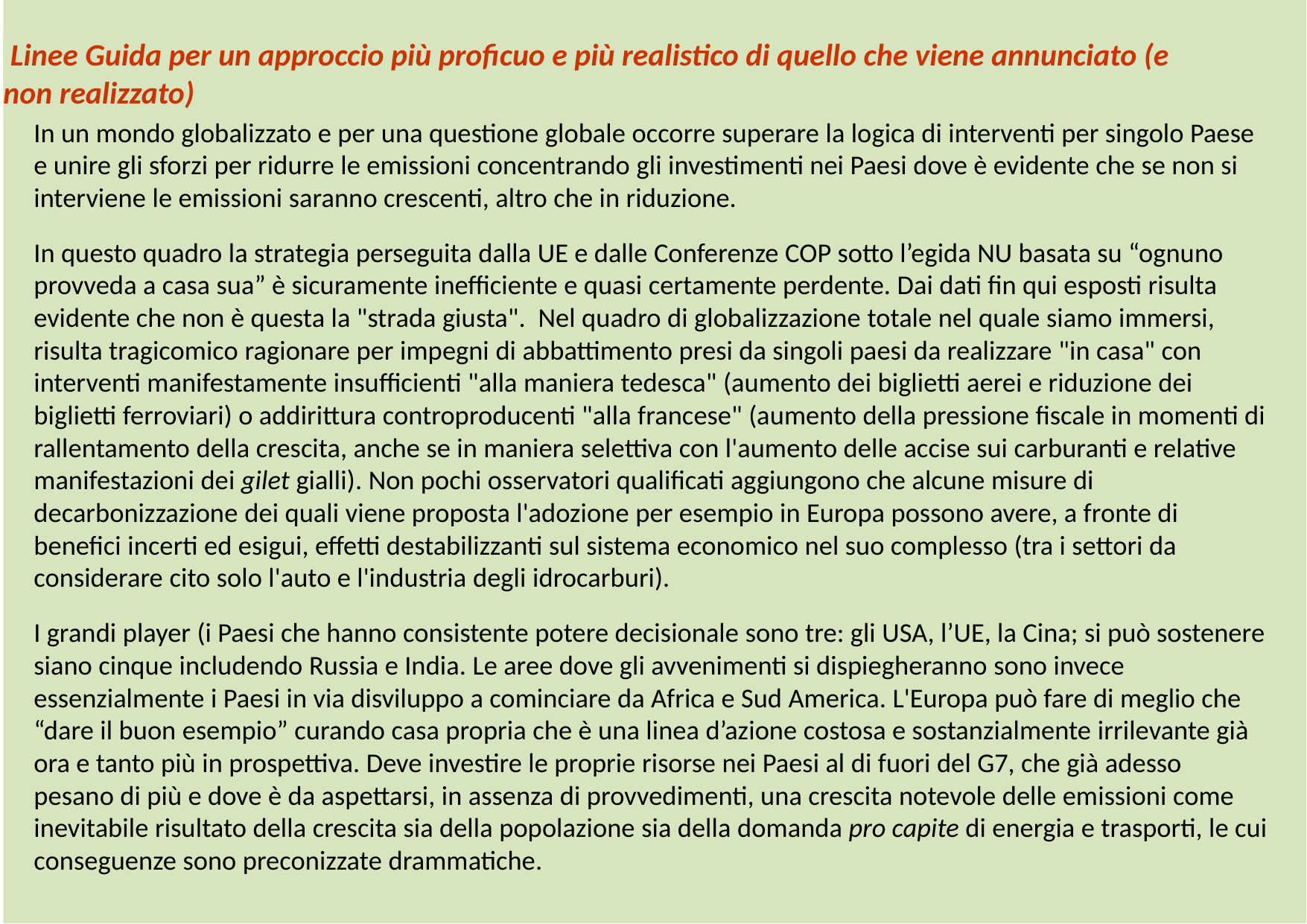

Linee Guida per un approccio più proficuo e più realistico di quello che viene annunciato (e non realizzato)
In un mondo globalizzato e per una questione globale occorre superare la logica di interventi per singolo Paese e unire gli sforzi per ridurre le emissioni concentrando gli investimenti nei Paesi dove è evidente che se non si interviene le emissioni saranno crescenti, altro che in riduzione.

In questo quadro la strategia perseguita dalla UE e dalle Conferenze COP sotto l’egida NU basata su “ognuno provveda a casa sua” è sicuramente inefficiente e quasi certamente perdente. Dai dati fin qui esposti risulta evidente che non è questa la "strada giusta".  Nel quadro di globalizzazione totale nel quale siamo immersi, risulta tragicomico ragionare per impegni di abbattimento presi da singoli paesi da realizzare "in casa" con interventi manifestamente insufficienti "alla maniera tedesca" (aumento dei biglietti aerei e riduzione dei biglietti ferroviari) o addirittura controproducenti "alla francese" (aumento della pressione fiscale in momenti di rallentamento della crescita, anche se in maniera selettiva con l'aumento delle accise sui carburanti e relative manifestazioni dei gilet gialli). Non pochi osservatori qualificati aggiungono che alcune misure di decarbonizzazione dei quali viene proposta l'adozione per esempio in Europa possono avere, a fronte di benefici incerti ed esigui, effetti destabilizzanti sul sistema economico nel suo complesso (tra i settori da considerare cito solo l'auto e l'industria degli idrocarburi).

I grandi player (i Paesi che hanno consistente potere decisionale sono tre: gli USA, l’UE, la Cina; si può sostenere siano cinque includendo Russia e India. Le aree dove gli avvenimenti si dispiegheranno sono invece essenzialmente i Paesi in via disviluppo a cominciare da Africa e Sud America. L'Europa può fare di meglio che “dare il buon esempio” curando casa propria che è una linea d’azione costosa e sostanzialmente irrilevante già ora e tanto più in prospettiva. Deve investire le proprie risorse nei Paesi al di fuori del G7, che già adesso pesano di più e dove è da aspettarsi, in assenza di provvedimenti, una crescita notevole delle emissioni come inevitabile risultato della crescita sia della popolazione sia della domanda pro capite di energia e trasporti, le cui conseguenze sono preconizzate drammatiche.